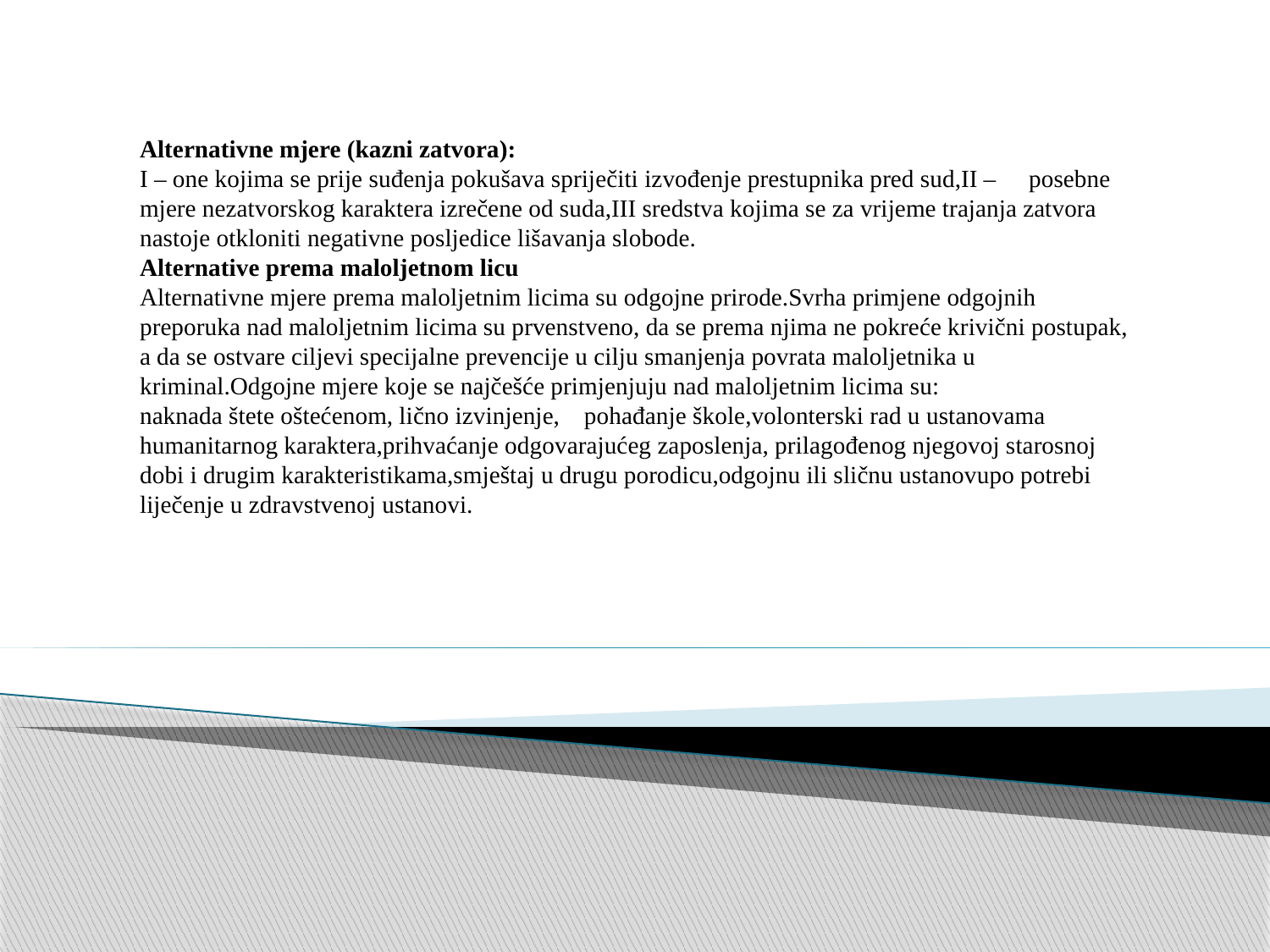

Alternativne mjere (kazni zatvora):
I – one kojima se prije suđenja pokušava spriječiti izvođenje prestupnika pred sud,II – 	posebne mjere nezatvorskog karaktera izrečene od suda,III sredstva kojima se za vrijeme trajanja zatvora nastoje otkloniti negativne posljedice lišavanja slobode.
Alternative prema maloljetnom licu
Alternativne mjere prema maloljetnim licima su odgojne prirode.Svrha primjene odgojnih preporuka nad maloljetnim licima su prvenstveno, da se prema njima ne pokreće krivični postupak, a da se ostvare ciljevi specijalne prevencije u cilju smanjenja povrata maloljetnika u kriminal.Odgojne mjere koje se najčešće primjenjuju nad maloljetnim licima su:
naknada štete oštećenom, lično izvinjenje,    pohađanje škole,volonterski rad u ustanovama humanitarnog karaktera,prihvaćanje odgovarajućeg zaposlenja, prilagođenog njegovoj starosnoj dobi i drugim karakteristikama,smještaj u drugu porodicu,odgojnu ili sličnu ustanovupo potrebi liječenje u zdravstvenoj ustanovi.